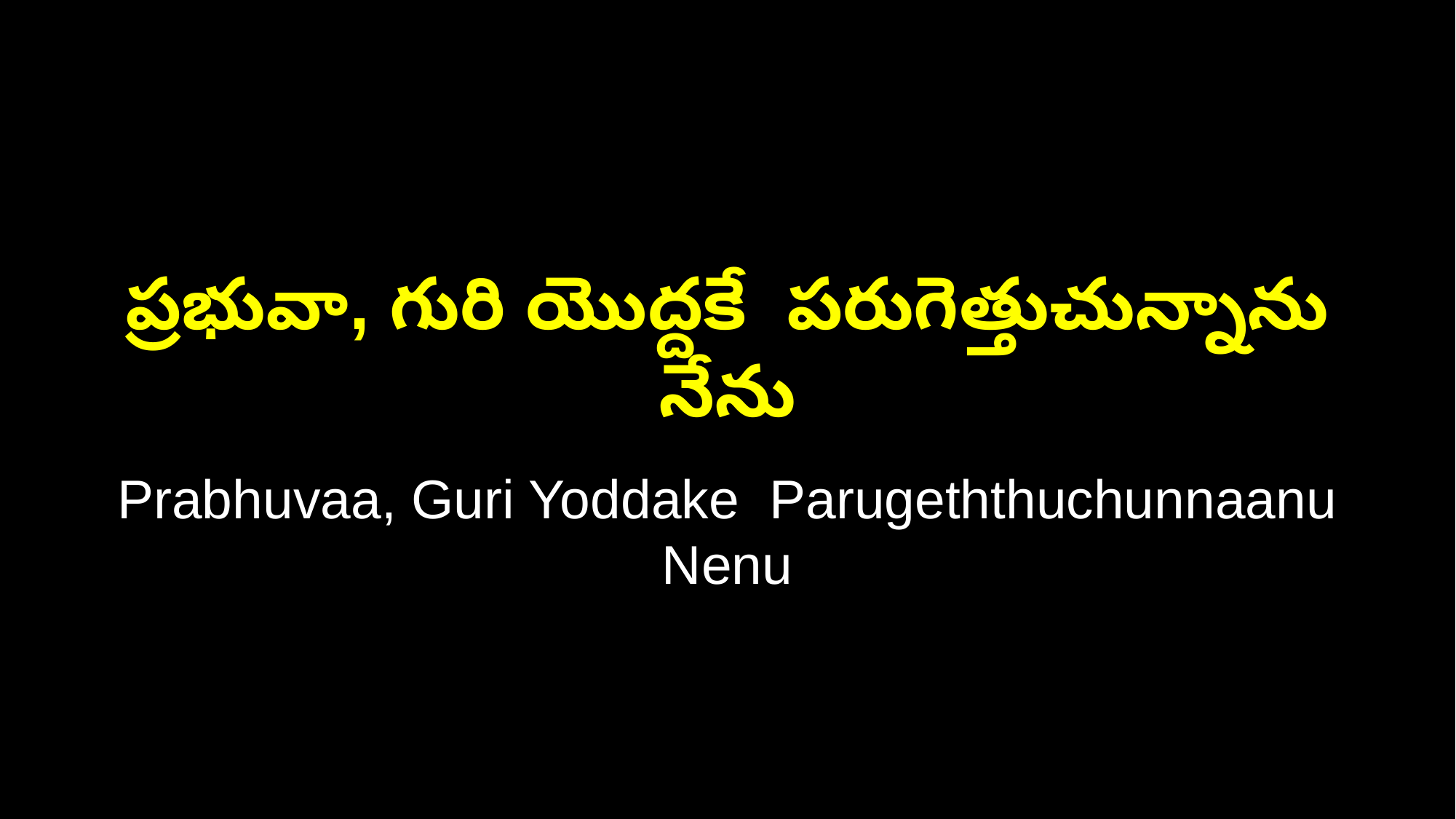

ప్రభువా, గురి యొద్దకే  పరుగెత్తుచున్నాను నేను
Prabhuvaa, Guri Yoddake  Parugeththuchunnaanu Nenu